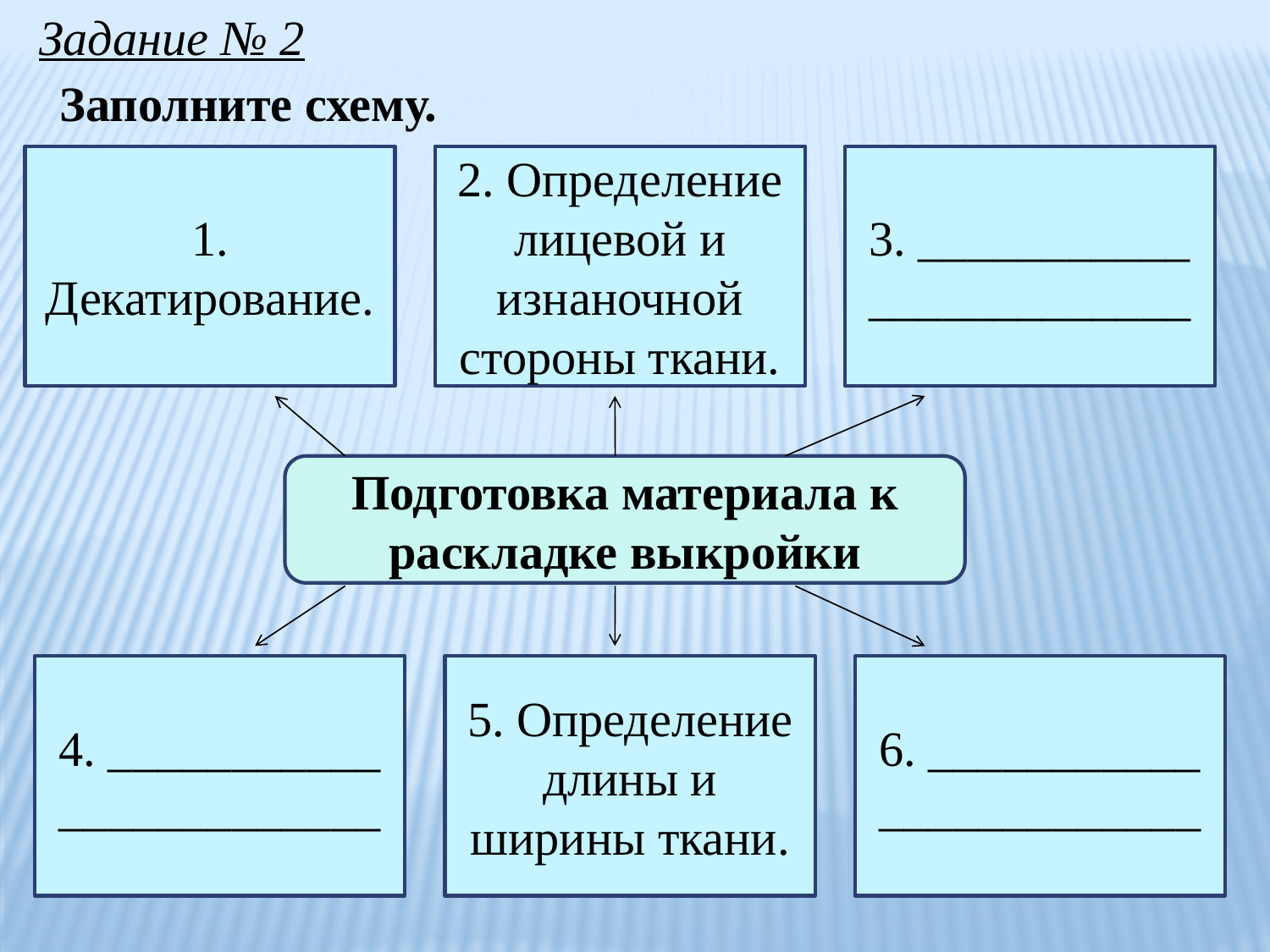

Задание № 2
Заполните схему.
1. Декатирование.
2. Определение лицевой и изнаночной стороны ткани.
3. ___________
_____________
Подготовка материала к раскладке выкройки
4. ___________
_____________
5. Определение длины и ширины ткани.
6. ___________
_____________